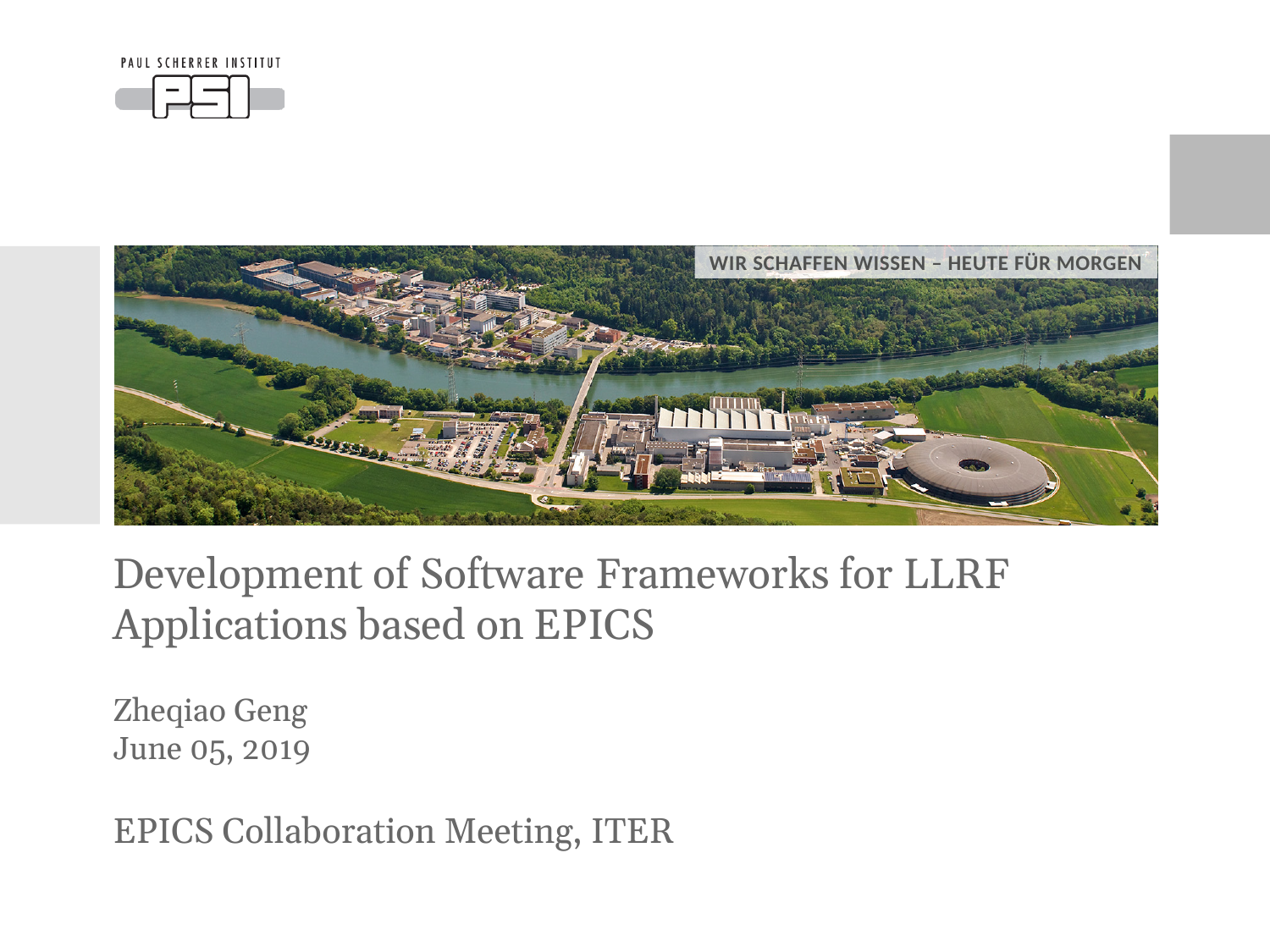

# Development of Software Frameworks for LLRF Applications based on EPICS Zheqiao Geng June 05, 2019 EPICS Collaboration Meeting, ITER